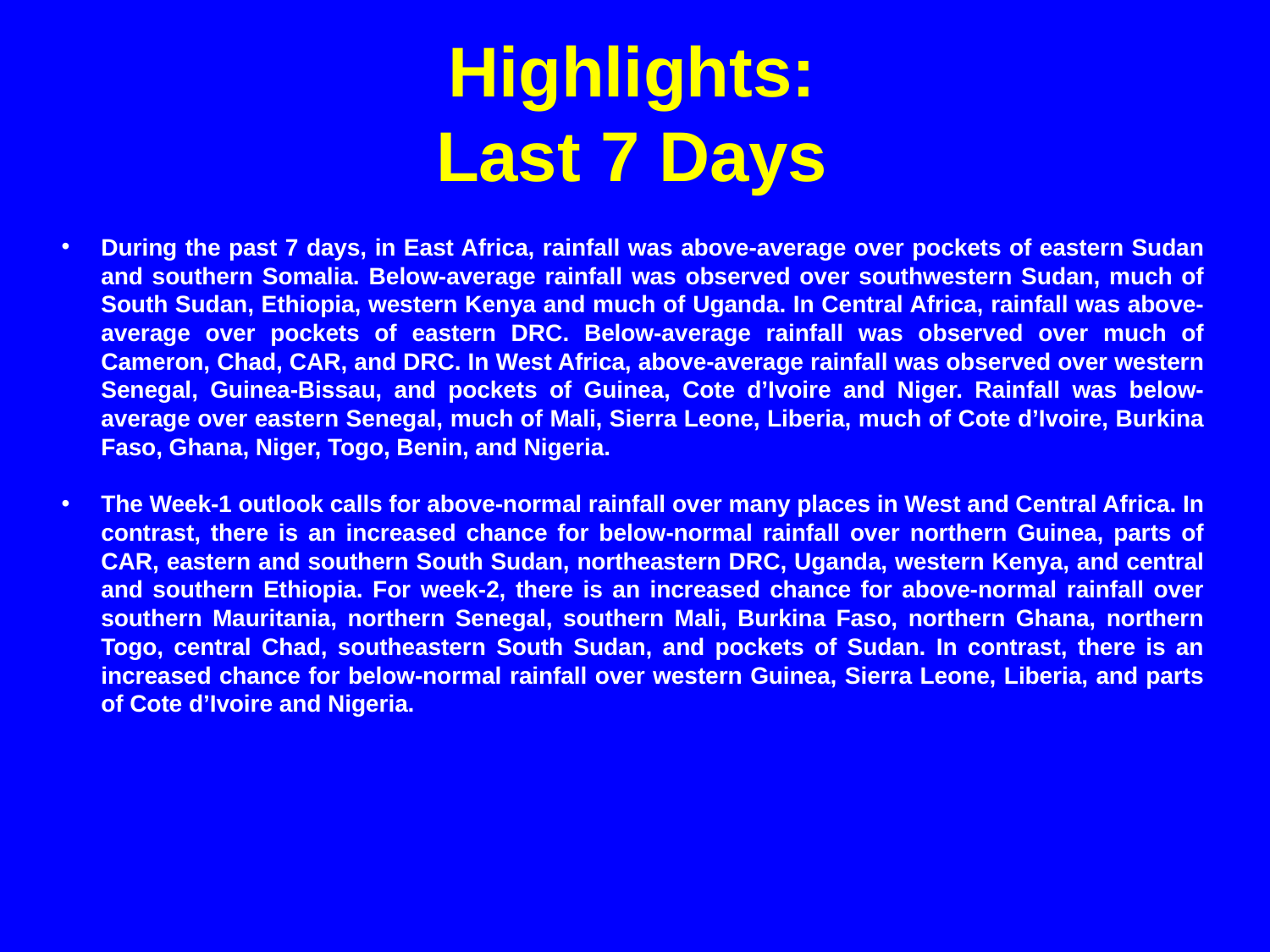

# Highlights: Last 7 Days
During the past 7 days, in East Africa, rainfall was above-average over pockets of eastern Sudan and southern Somalia. Below-average rainfall was observed over southwestern Sudan, much of South Sudan, Ethiopia, western Kenya and much of Uganda. In Central Africa, rainfall was above-average over pockets of eastern DRC. Below-average rainfall was observed over much of Cameron, Chad, CAR, and DRC. In West Africa, above-average rainfall was observed over western Senegal, Guinea-Bissau, and pockets of Guinea, Cote d’Ivoire and Niger. Rainfall was below-average over eastern Senegal, much of Mali, Sierra Leone, Liberia, much of Cote d’Ivoire, Burkina Faso, Ghana, Niger, Togo, Benin, and Nigeria.

The Week-1 outlook calls for above-normal rainfall over many places in West and Central Africa. In contrast, there is an increased chance for below-normal rainfall over northern Guinea, parts of CAR, eastern and southern South Sudan, northeastern DRC, Uganda, western Kenya, and central and southern Ethiopia. For week-2, there is an increased chance for above-normal rainfall over southern Mauritania, northern Senegal, southern Mali, Burkina Faso, northern Ghana, northern Togo, central Chad, southeastern South Sudan, and pockets of Sudan. In contrast, there is an increased chance for below-normal rainfall over western Guinea, Sierra Leone, Liberia, and parts of Cote d’Ivoire and Nigeria.